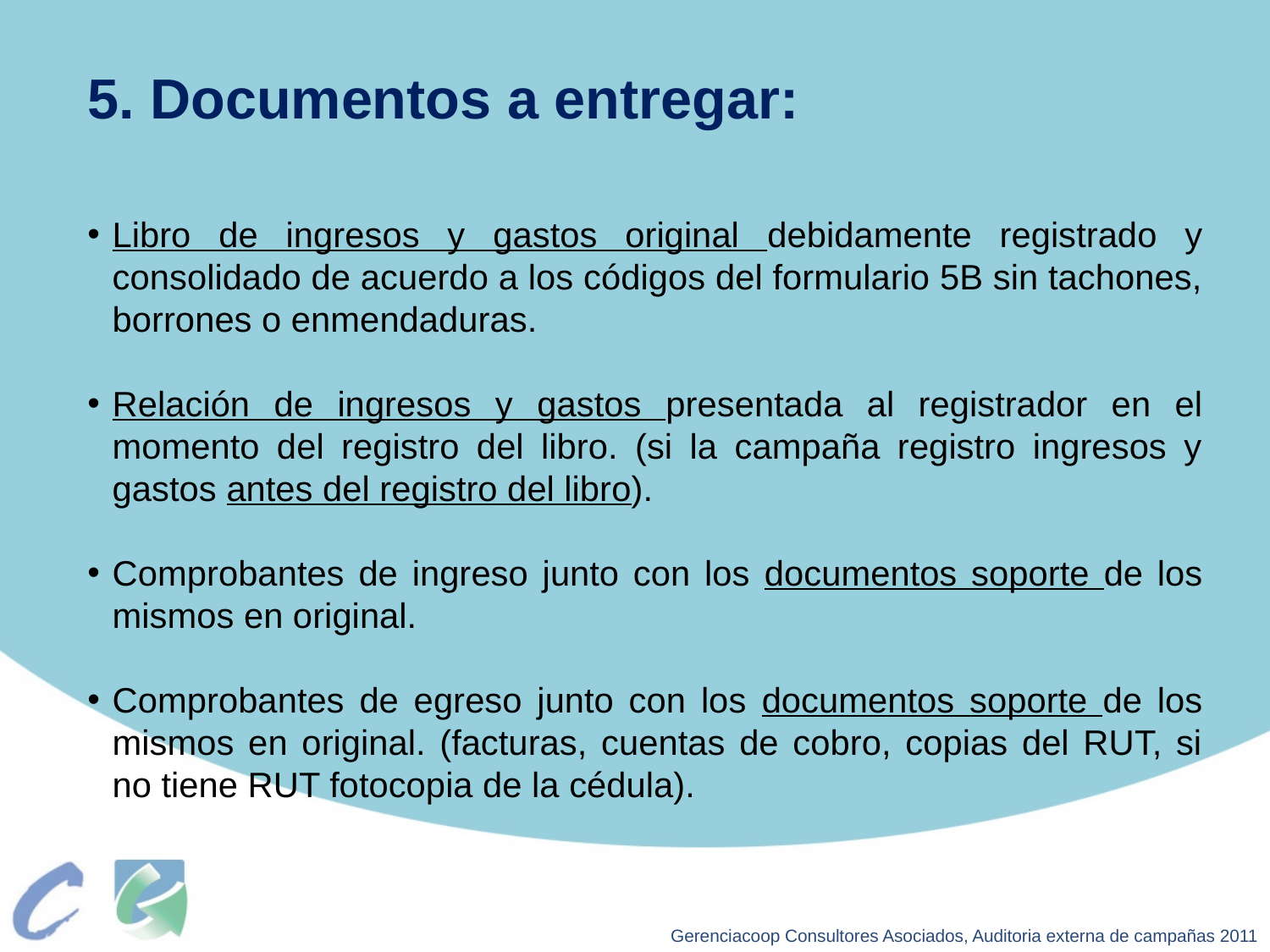

# 5. Documentos a entregar:
Libro de ingresos y gastos original debidamente registrado y consolidado de acuerdo a los códigos del formulario 5B sin tachones, borrones o enmendaduras.

Relación de ingresos y gastos presentada al registrador en el momento del registro del libro. (si la campaña registro ingresos y gastos antes del registro del libro).

Comprobantes de ingreso junto con los documentos soporte de los mismos en original.

Comprobantes de egreso junto con los documentos soporte de los mismos en original. (facturas, cuentas de cobro, copias del RUT, si no tiene RUT fotocopia de la cédula).
Gerenciacoop Consultores Asociados, Auditoria externa de campañas 2011